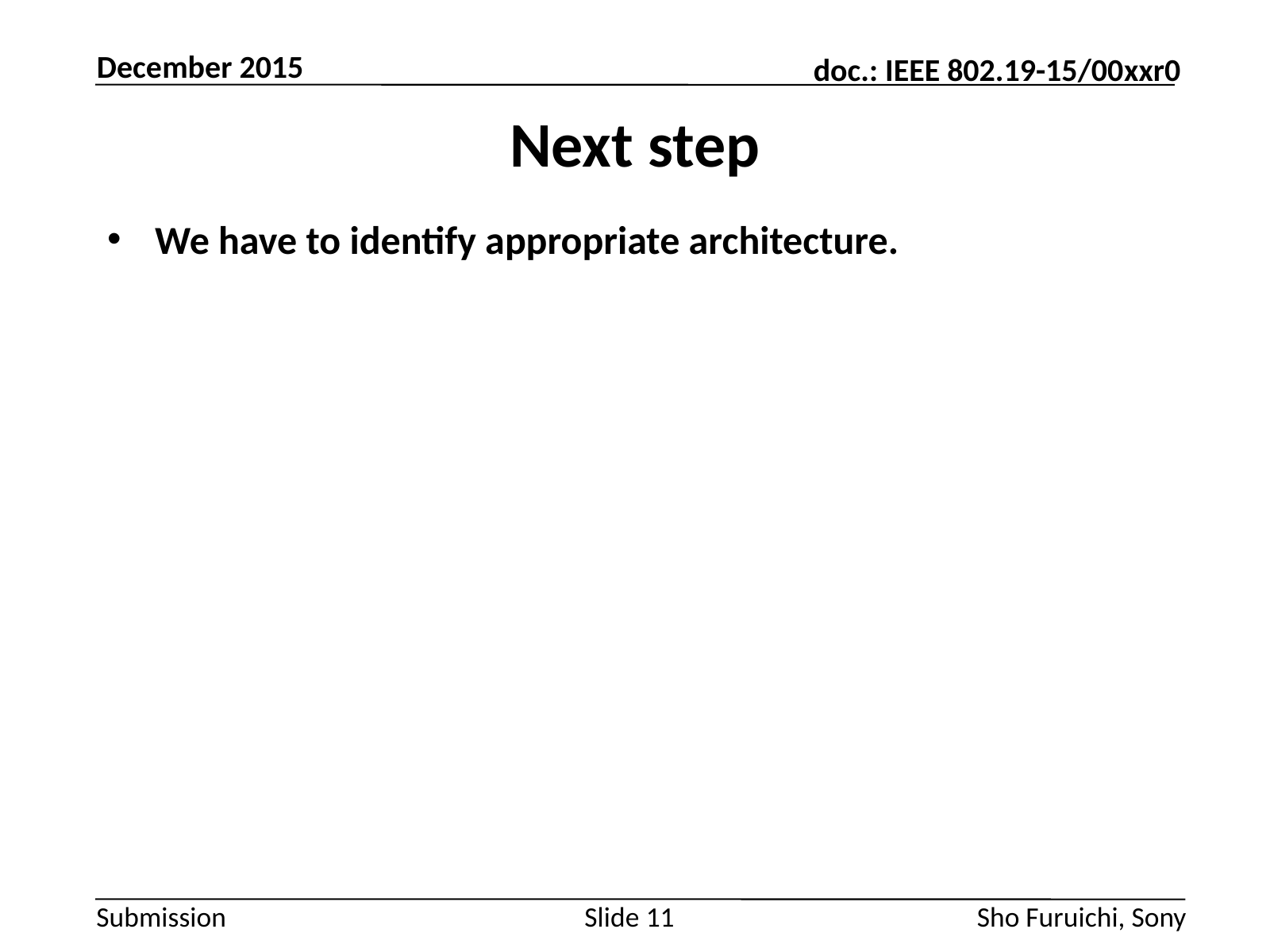

December 2015
# Next step
We have to identify appropriate architecture.
Slide 11
Sho Furuichi, Sony